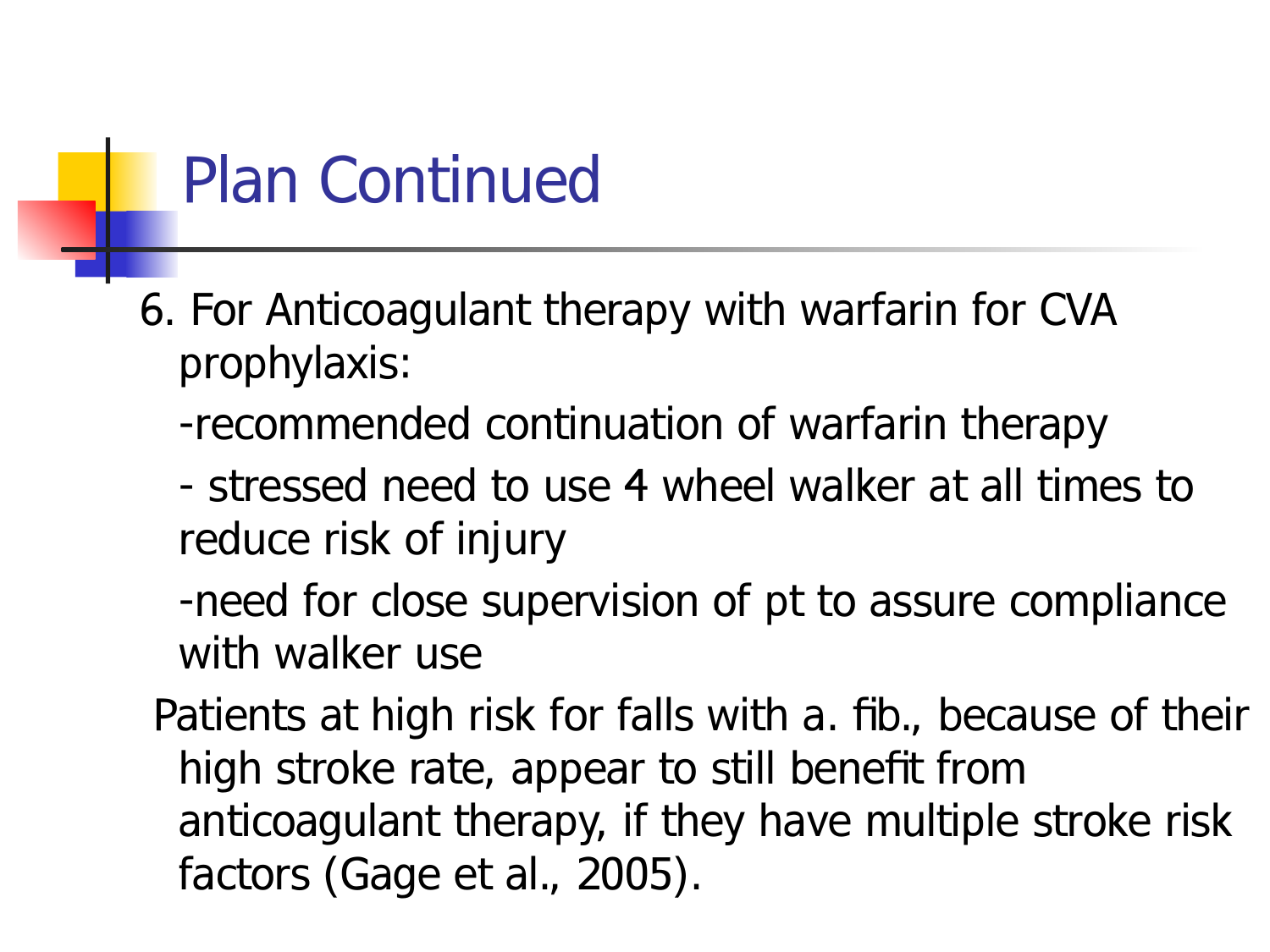

# Plan Continued
6. For Anticoagulant therapy with warfarin for CVA prophylaxis:
	-recommended continuation of warfarin therapy
	- stressed need to use 4 wheel walker at all times to reduce risk of injury
	-need for close supervision of pt to assure compliance with walker use
 Patients at high risk for falls with a. fib., because of their high stroke rate, appear to still benefit from anticoagulant therapy, if they have multiple stroke risk factors (Gage et al., 2005).